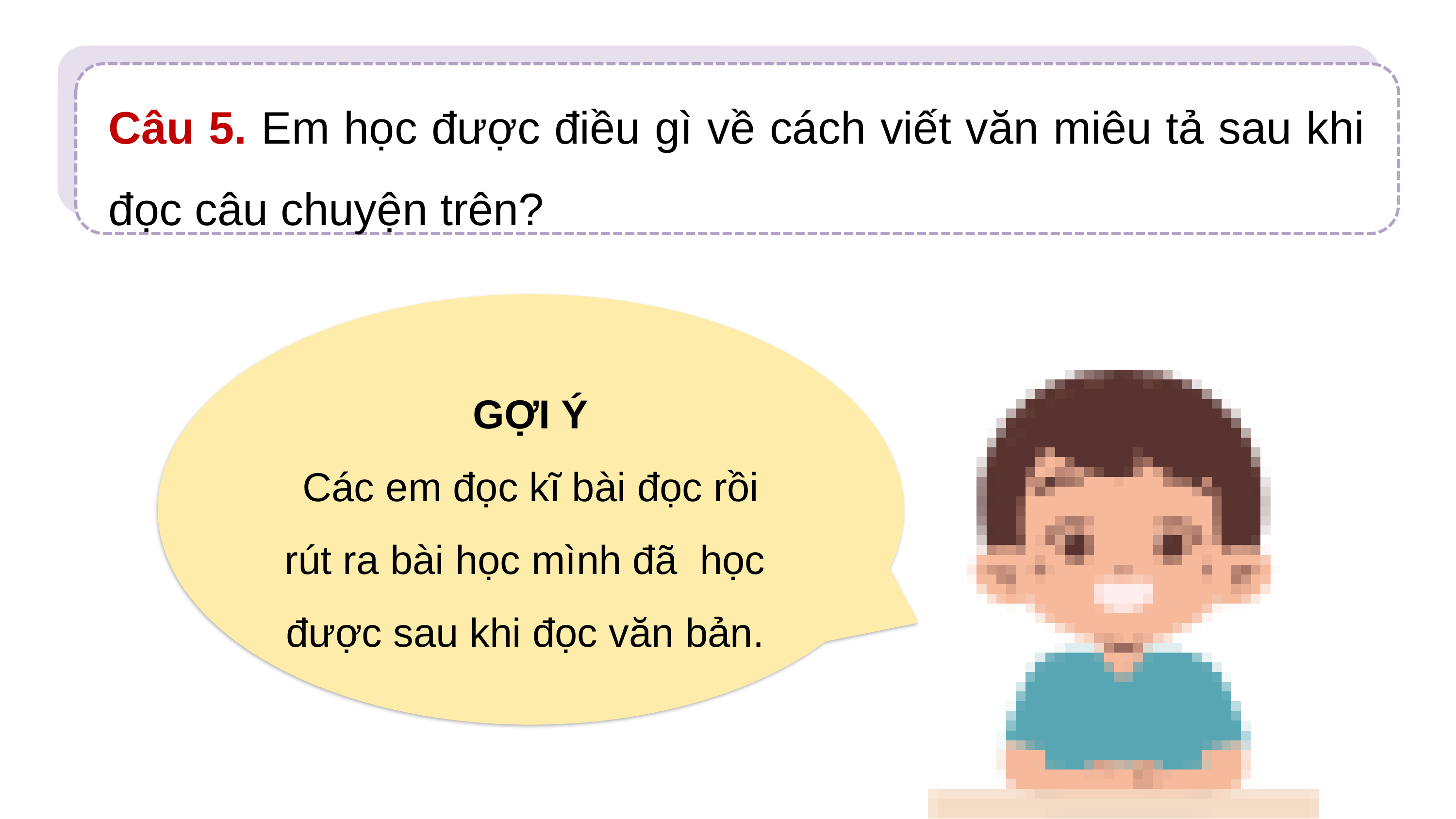

Câu 5. Em học được điều gì về cách viết văn miêu tả sau khi đọc câu chuyện trên?
GỢI Ý
Các em đọc kĩ bài đọc rồi rút ra bài học mình đã  học  được sau khi đọc văn bản.